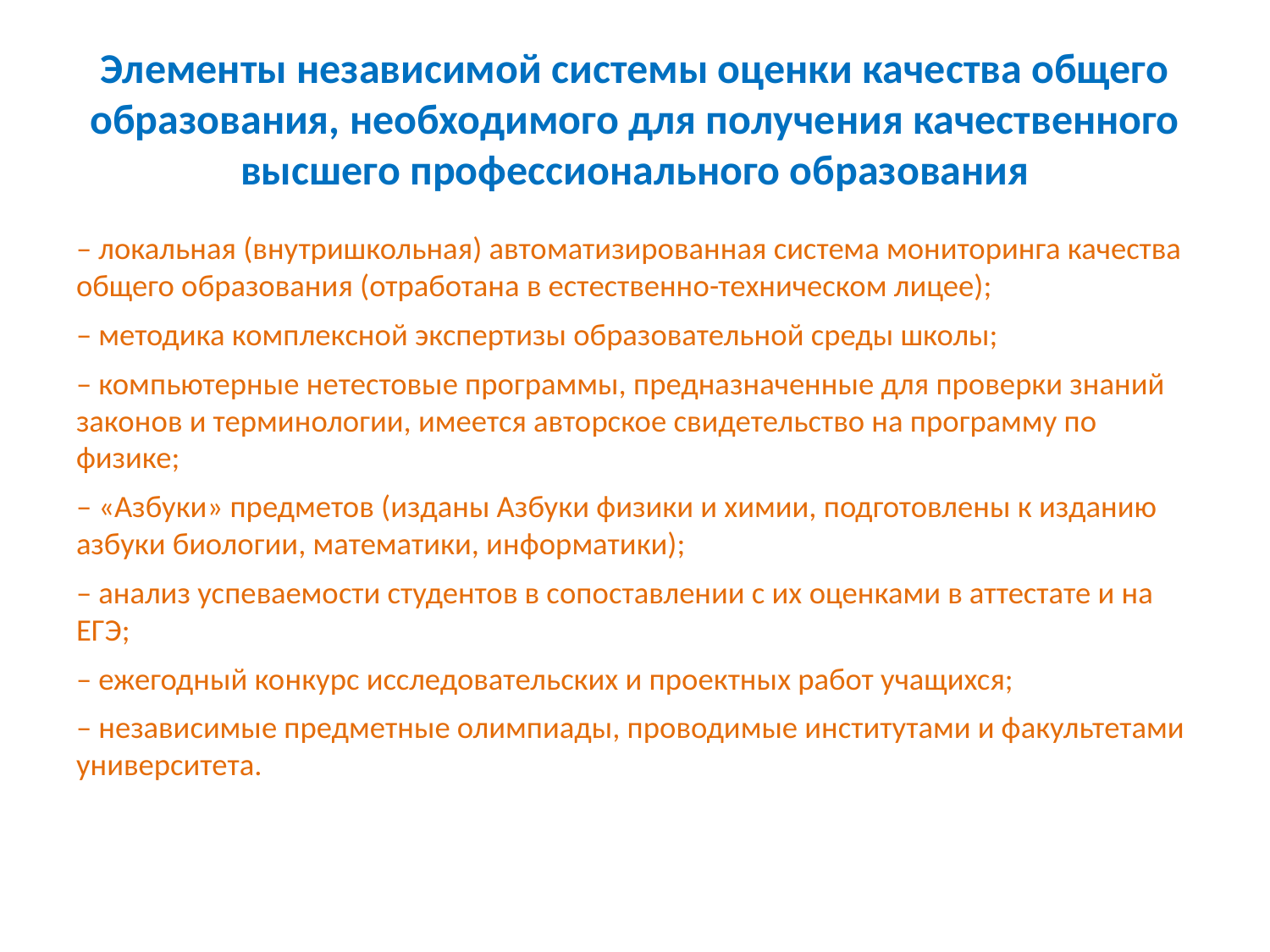

# Элементы независимой системы оценки качества общего образования, необходимого для получения качественного высшего профессионального образования
– локальная (внутришкольная) автоматизированная система мониторинга качества общего образования (отработана в естественно-техническом лицее);
– методика комплексной экспертизы образовательной среды школы;
– компьютерные нетестовые программы, предназначенные для проверки знаний законов и терминологии, имеется авторское свидетельство на программу по физике;
– «Азбуки» предметов (изданы Азбуки физики и химии, подготовлены к изданию азбуки биологии, математики, информатики);
– анализ успеваемости студентов в сопоставлении с их оценками в аттестате и на ЕГЭ;
– ежегодный конкурс исследовательских и проектных работ учащихся;
– независимые предметные олимпиады, проводимые институтами и факультетами университета.